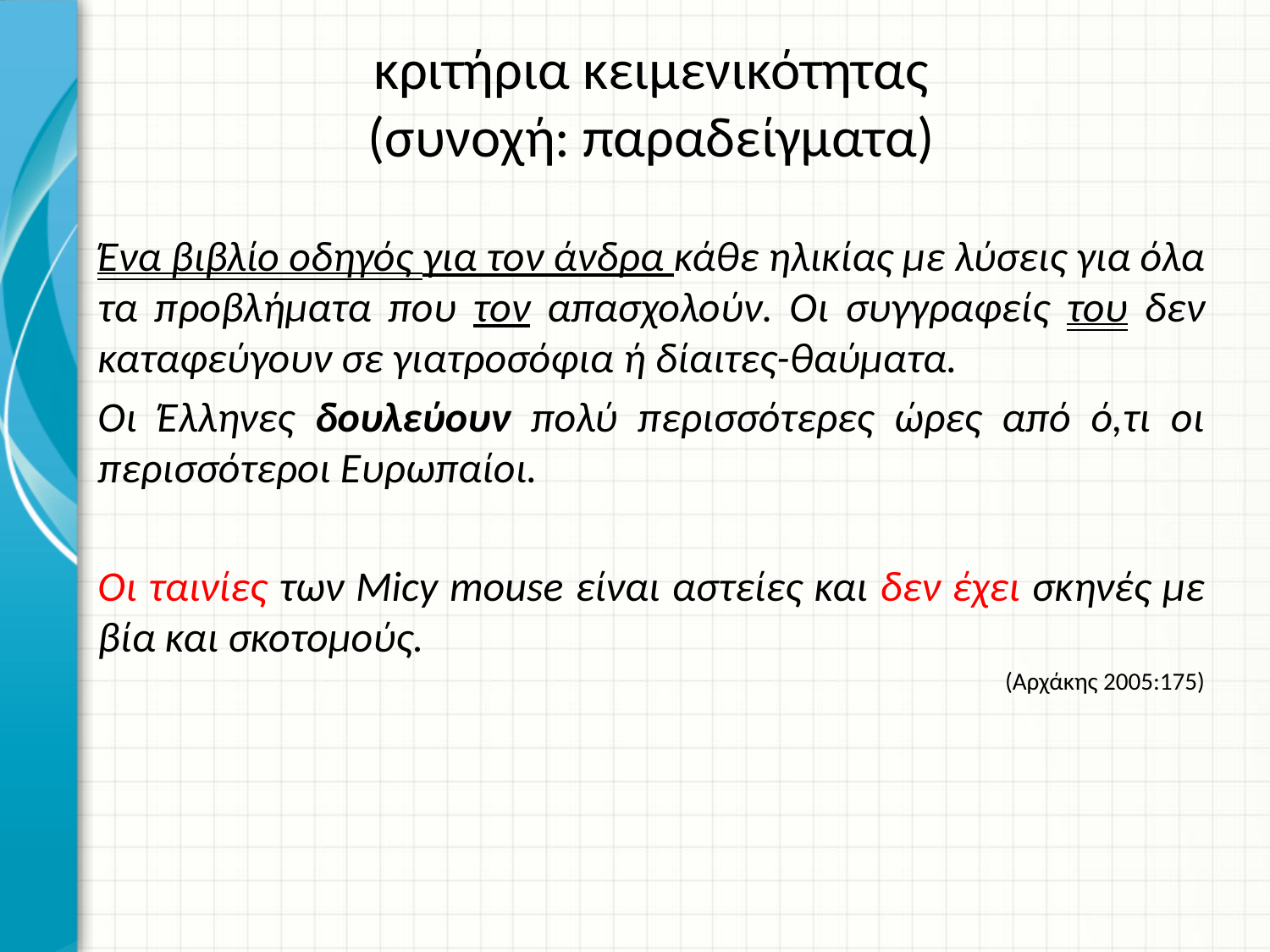

# κριτήρια κειμενικότητας (συνοχή: παραδείγματα)
Ένα βιβλίο οδηγός για τον άνδρα κάθε ηλικίας με λύσεις για όλα τα προβλήματα που τον απασχολούν. Οι συγγραφείς του δεν καταφεύγουν σε γιατροσόφια ή δίαιτες-θαύματα.
Οι Έλληνες δουλεύουν πολύ περισσότερες ώρες από ό,τι οι περισσότεροι Ευρωπαίοι.

Οι ταινίες των Micy mouse είναι αστείες και δεν έχει σκηνές με βία και σκοτομούς.
(Αρχάκης 2005:175)